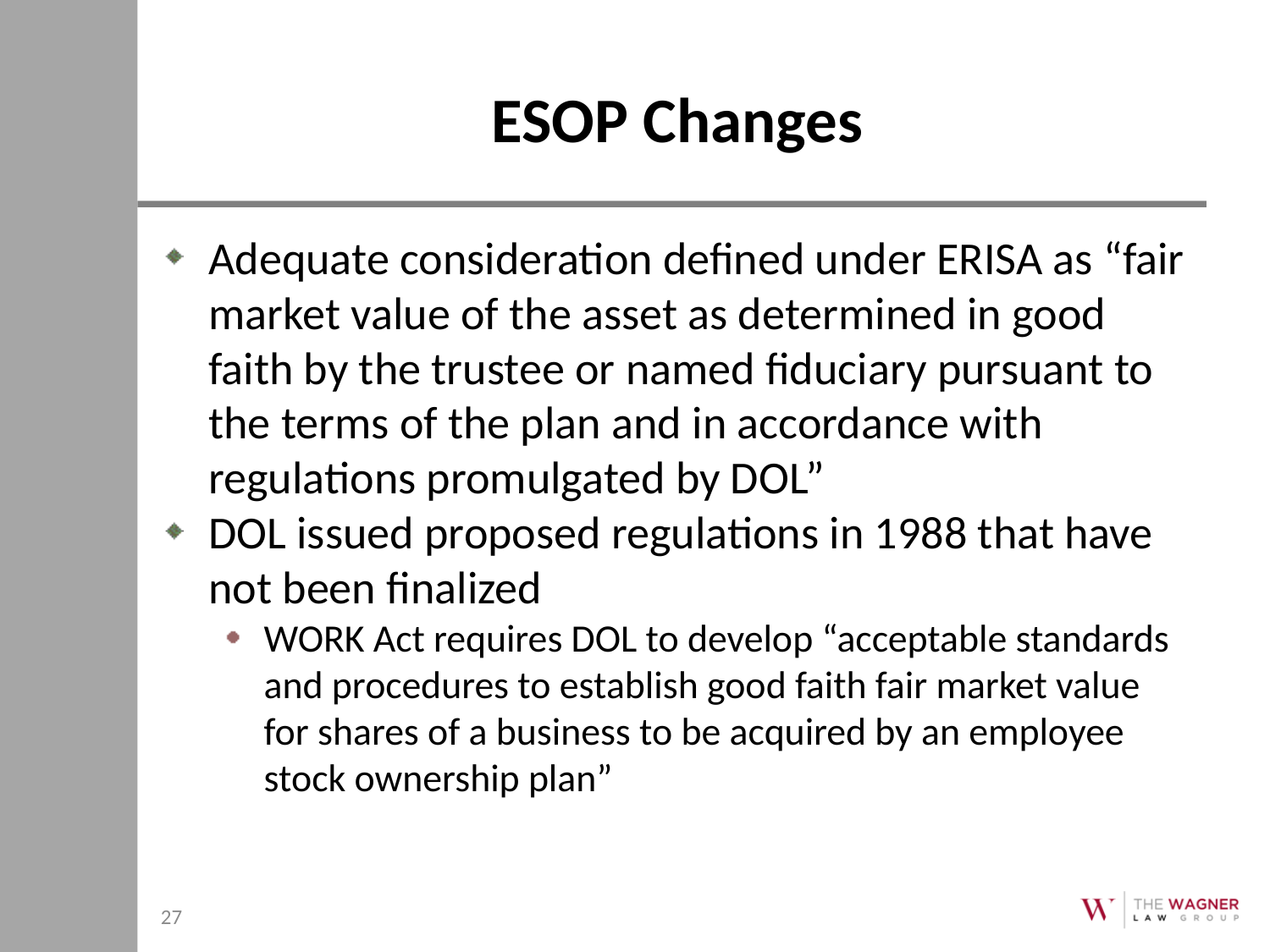

# ESOP Changes
Adequate consideration defined under ERISA as “fair market value of the asset as determined in good faith by the trustee or named fiduciary pursuant to the terms of the plan and in accordance with regulations promulgated by DOL”
DOL issued proposed regulations in 1988 that have not been finalized
WORK Act requires DOL to develop “acceptable standards and procedures to establish good faith fair market value for shares of a business to be acquired by an employee stock ownership plan”
27